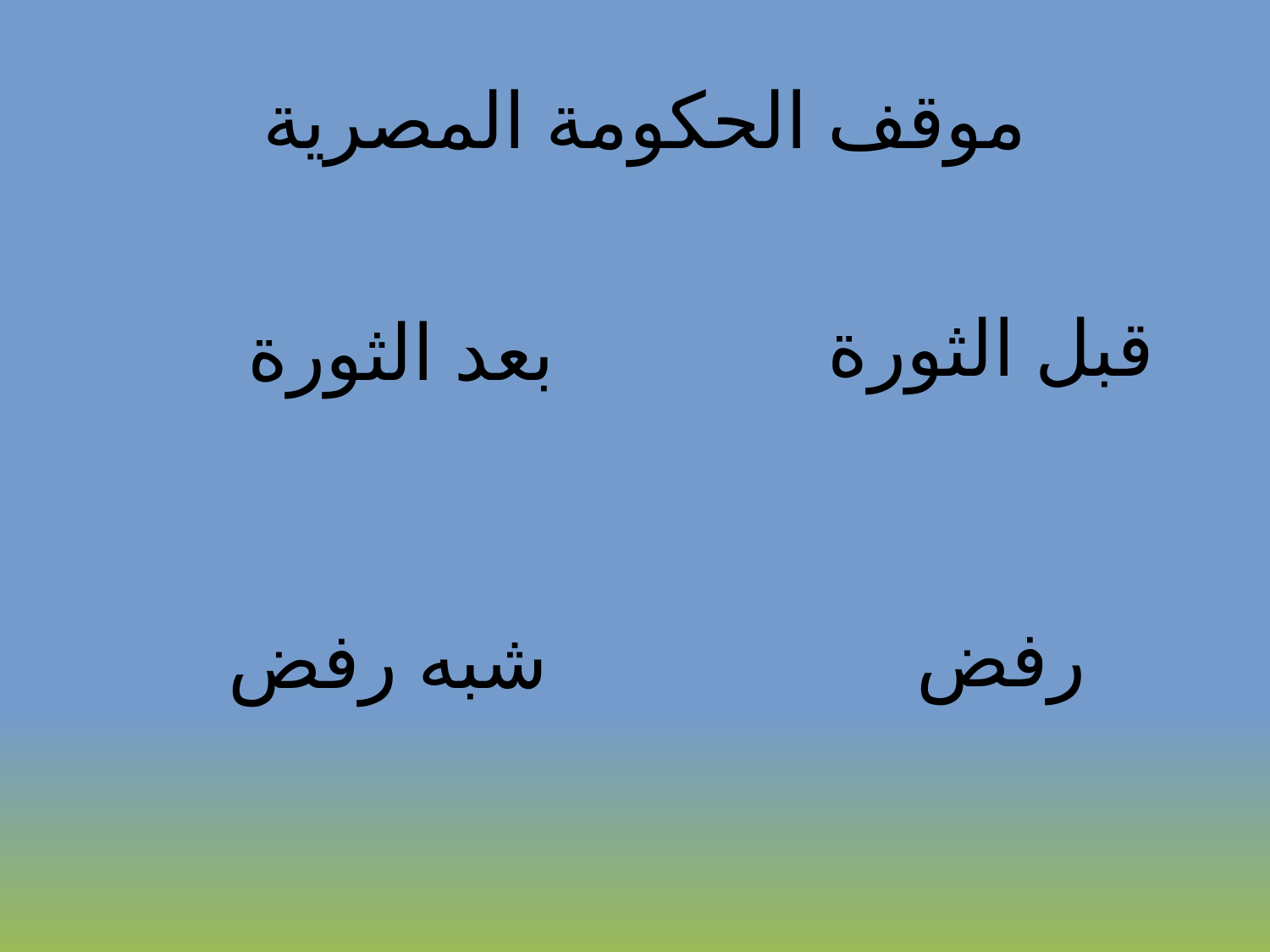

# موقف الحكومة المصرية
قبل الثورة
بعد الثورة
رفض
شبه رفض